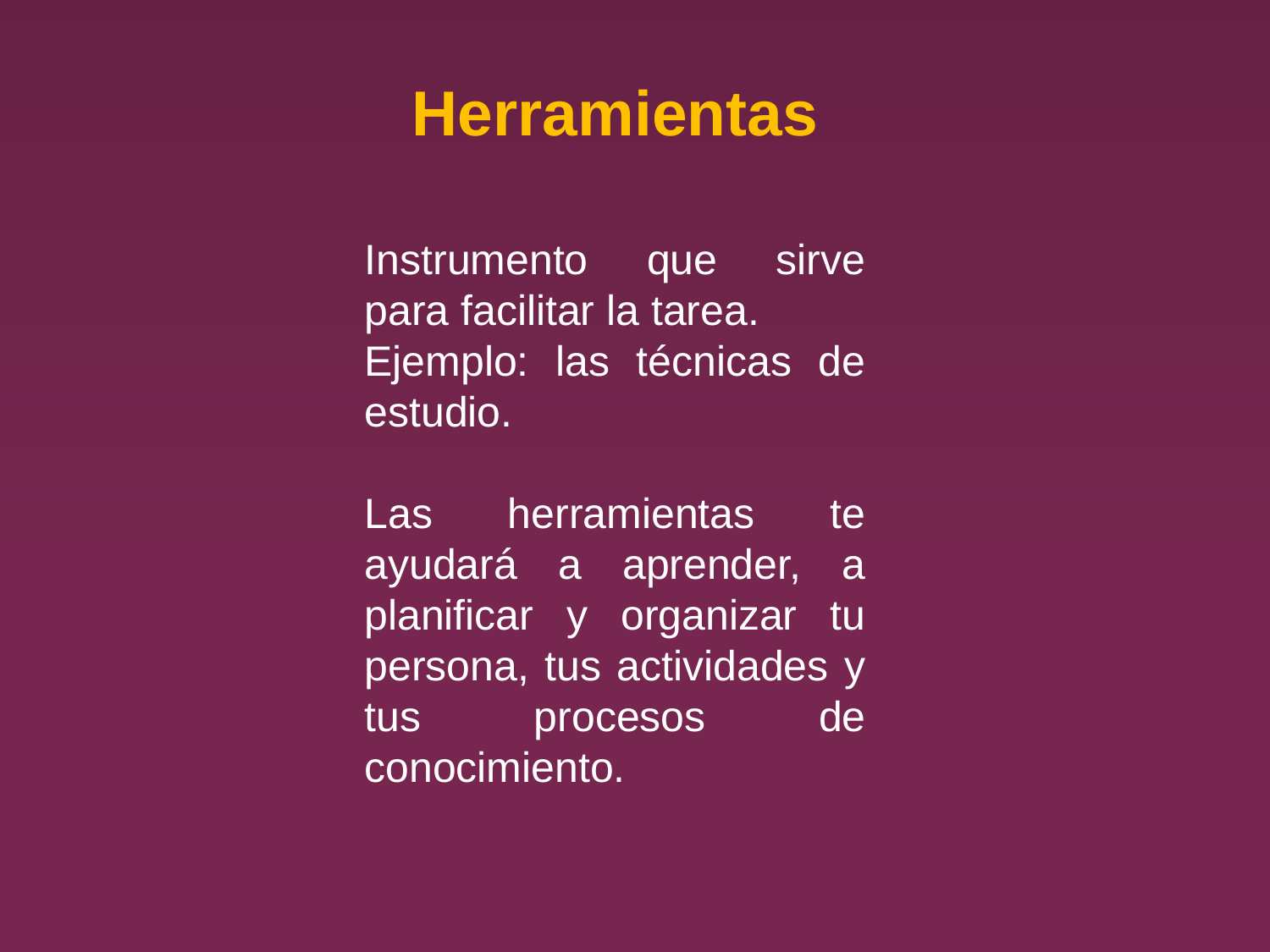

Herramientas
Instrumento que sirve para facilitar la tarea.
Ejemplo: las técnicas de estudio.

Las herramientas te ayudará a aprender, a planificar y organizar tu persona, tus actividades y tus procesos de conocimiento.